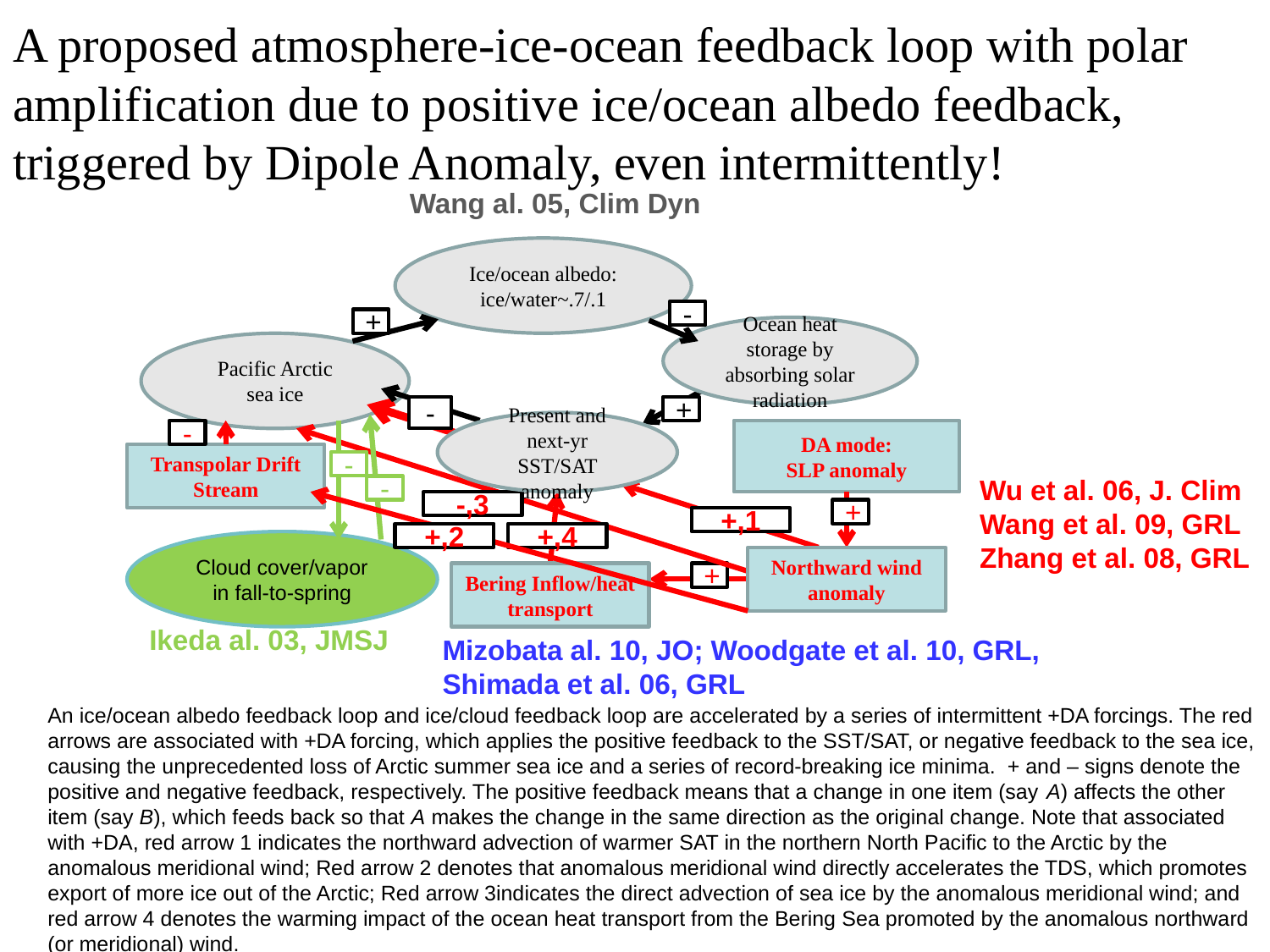

A proposed atmosphere-ice-ocean feedback loop with polar amplification due to positive ice/ocean albedo feedback, triggered by Dipole Anomaly, even intermittently!
Wang al. 05, Clim Dyn
Ice/ocean albedo: ice/water~.7/.1
-
+
Ocean heat storage by absorbing solar radiation
Pacific Arctic
sea ice
-
+
Present and next-yr SST/SAT anomaly
-
DA mode:
SLP anomaly
Transpolar Drift Stream
-
Wu et al. 06, J. Clim
Wang et al. 09, GRL
Zhang et al. 08, GRL
-
-,3
+
+,1
+,2
+,4
Cloud cover/vapor
in fall-to-spring
Northward wind anomaly
Bering Inflow/heat transport
+
Ikeda al. 03, JMSJ
Mizobata al. 10, JO; Woodgate et al. 10, GRL,
Shimada et al. 06, GRL
An ice/ocean albedo feedback loop and ice/cloud feedback loop are accelerated by a series of intermittent +DA forcings. The red arrows are associated with +DA forcing, which applies the positive feedback to the SST/SAT, or negative feedback to the sea ice, causing the unprecedented loss of Arctic summer sea ice and a series of record-breaking ice minima.  + and – signs denote the positive and negative feedback, respectively. The positive feedback means that a change in one item (say A) affects the other item (say B), which feeds back so that A makes the change in the same direction as the original change. Note that associated with +DA, red arrow 1 indicates the northward advection of warmer SAT in the northern North Pacific to the Arctic by the anomalous meridional wind; Red arrow 2 denotes that anomalous meridional wind directly accelerates the TDS, which promotes export of more ice out of the Arctic; Red arrow 3indicates the direct advection of sea ice by the anomalous meridional wind; and red arrow 4 denotes the warming impact of the ocean heat transport from the Bering Sea promoted by the anomalous northward (or meridional) wind.

.